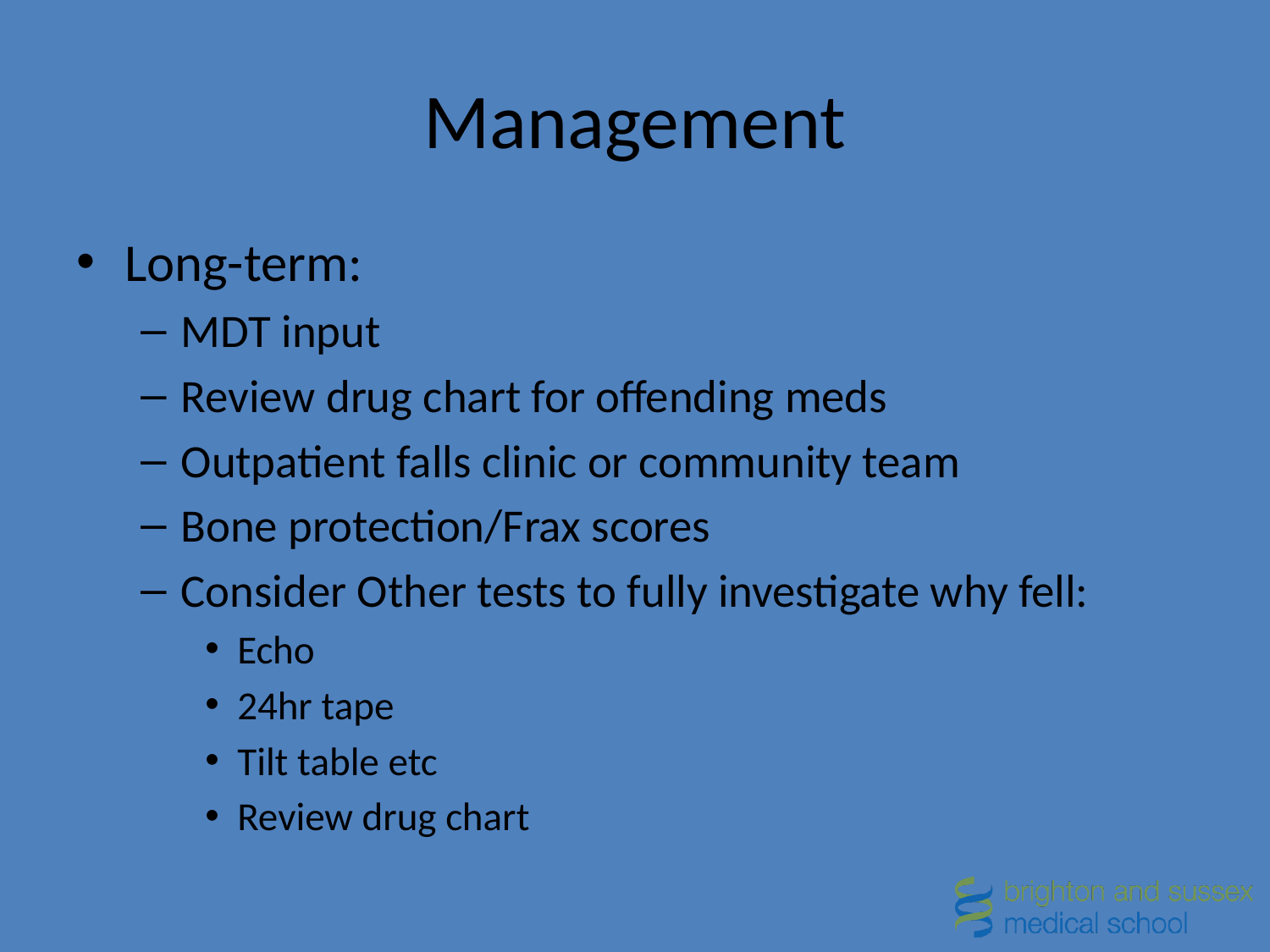

# Management
Long-term:
MDT input
Review drug chart for offending meds
Outpatient falls clinic or community team
Bone protection/Frax scores
Consider Other tests to fully investigate why fell:
Echo
24hr tape
Tilt table etc
Review drug chart